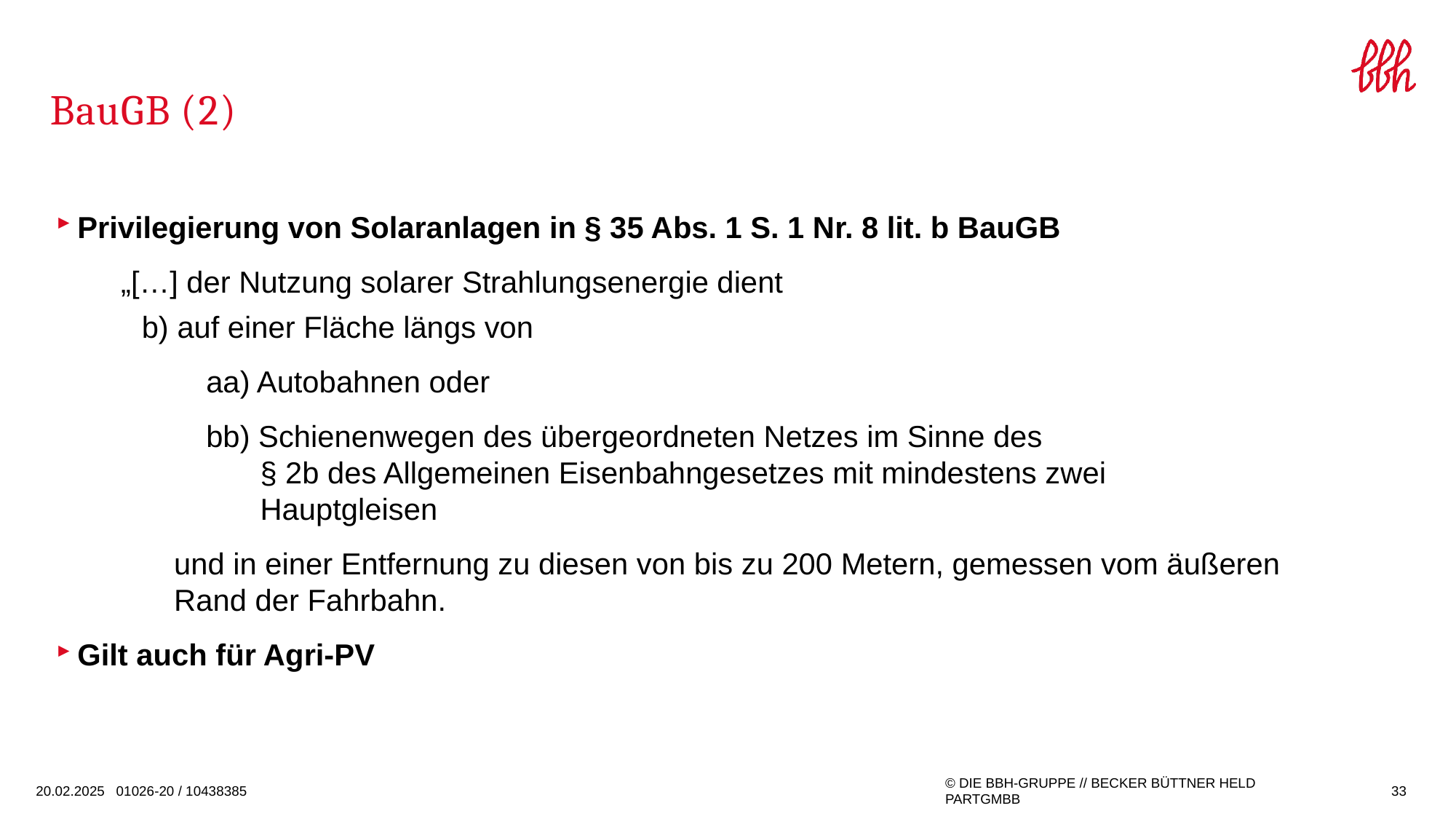

# BauGB (2)
Privilegierung von Solaranlagen in § 35 Abs. 1 S. 1 Nr. 8 lit. b BauGB
„[…] der Nutzung solarer Strahlungsenergie dient
b) auf einer Fläche längs von
aa) Autobahnen oder
bb) Schienenwegen des übergeordneten Netzes im Sinne des
§ 2b des Allgemeinen Eisenbahngesetzes mit mindestens zwei Hauptgleisen
und in einer Entfernung zu diesen von bis zu 200 Metern, gemessen vom äußeren Rand der Fahrbahn.
Gilt auch für Agri-PV